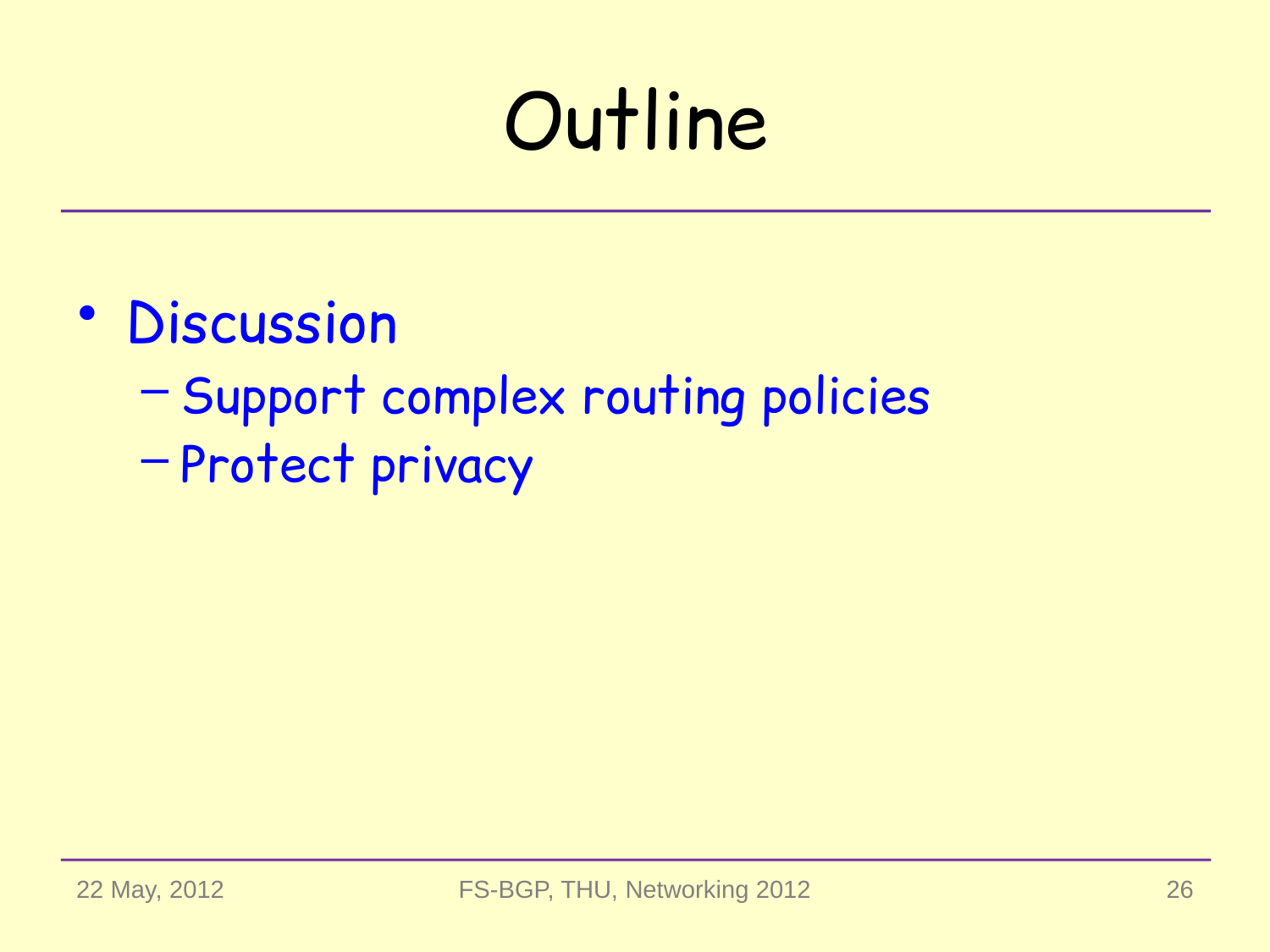

# Outline

Discussion
Support complex routing policies
Protect privacy
22 May, 2012
FS-BGP, THU, Networking 2012
26